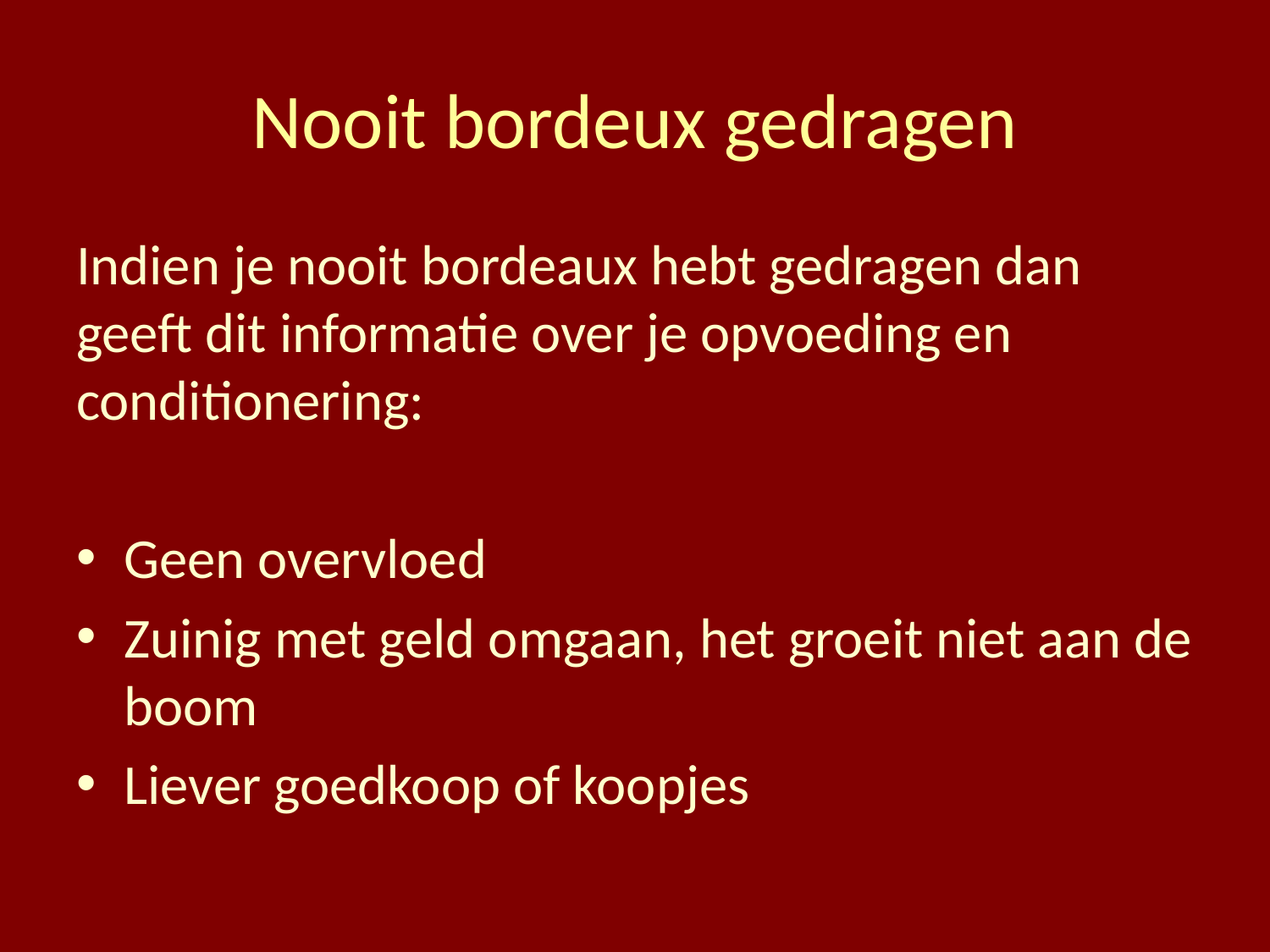

# Nooit bordeux gedragen
Indien je nooit bordeaux hebt gedragen dan geeft dit informatie over je opvoeding en conditionering:

Geen overvloed
Zuinig met geld omgaan, het groeit niet aan de boom
Liever goedkoop of koopjes